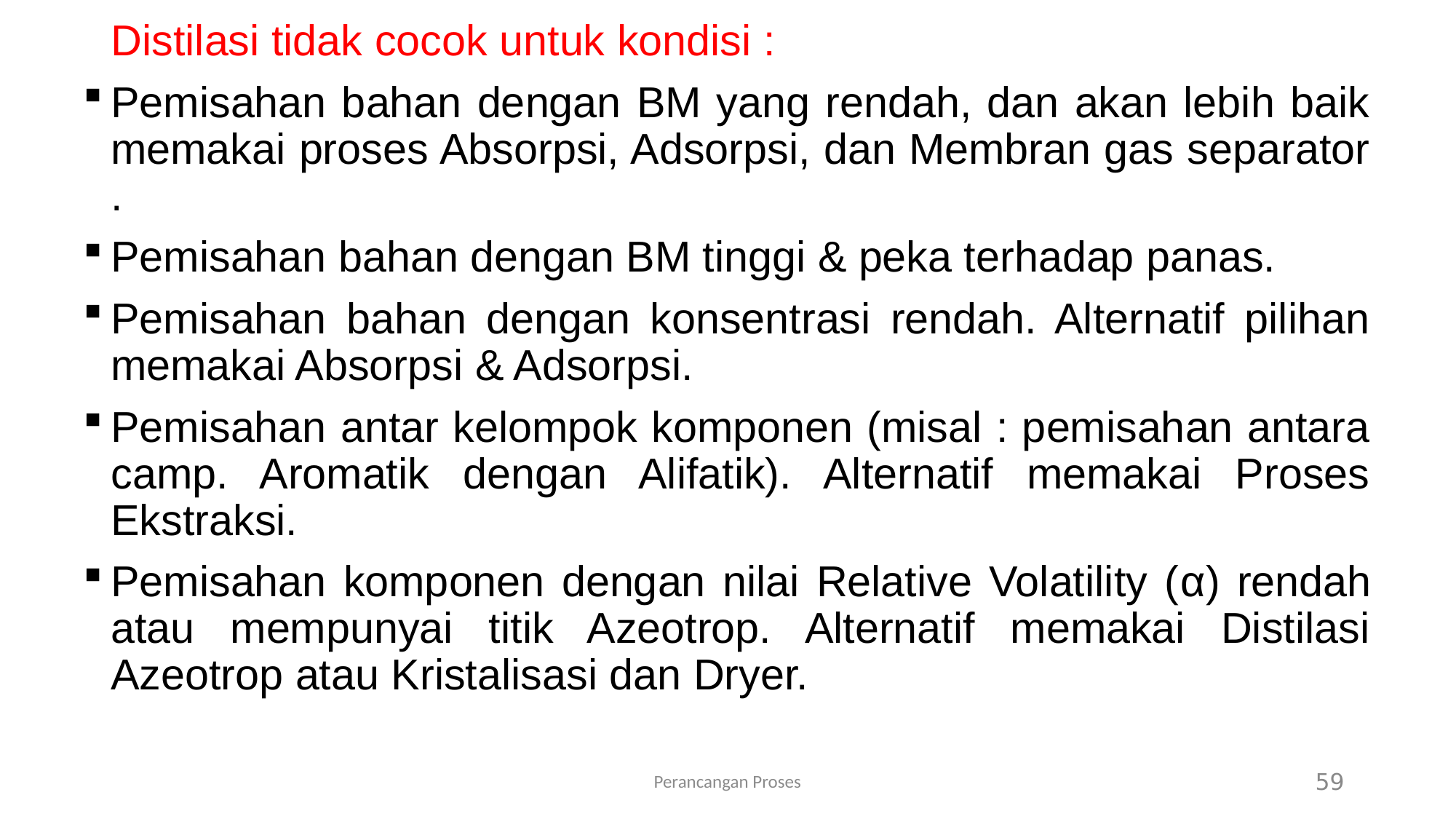

Distilasi tidak cocok untuk kondisi :
Pemisahan bahan dengan BM yang rendah, dan akan lebih baik memakai proses Absorpsi, Adsorpsi, dan Membran gas separator .
Pemisahan bahan dengan BM tinggi & peka terhadap panas.
Pemisahan bahan dengan konsentrasi rendah. Alternatif pilihan memakai Absorpsi & Adsorpsi.
Pemisahan antar kelompok komponen (misal : pemisahan antara camp. Aromatik dengan Alifatik). Alternatif memakai Proses Ekstraksi.
Pemisahan komponen dengan nilai Relative Volatility (α) rendah atau mempunyai titik Azeotrop. Alternatif memakai Distilasi Azeotrop atau Kristalisasi dan Dryer.
Perancangan Proses
59